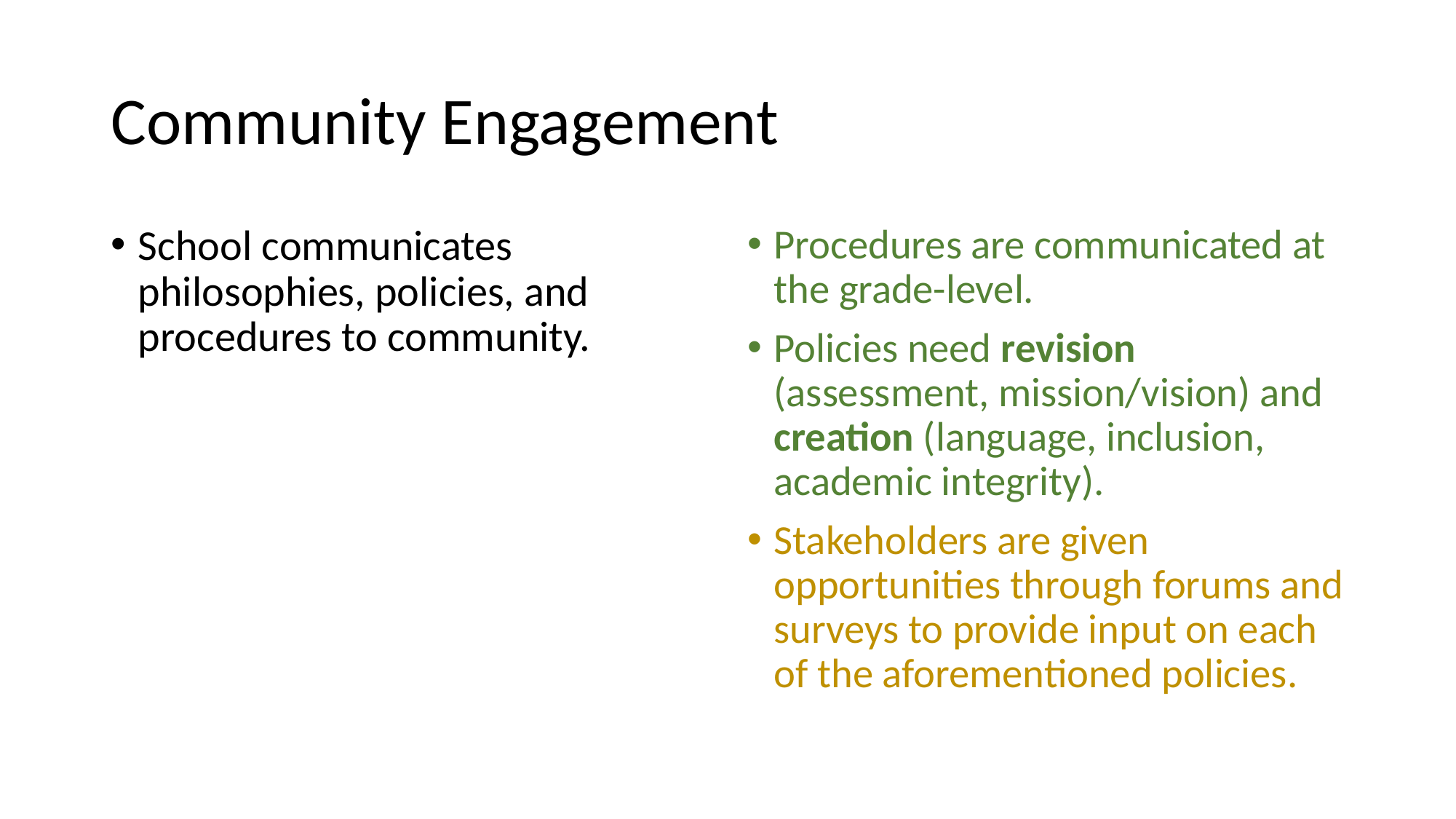

# Community Engagement
School communicates philosophies, policies, and procedures to community.
Procedures are communicated at the grade-level.
Policies need revision (assessment, mission/vision) and creation (language, inclusion, academic integrity).
Stakeholders are given opportunities through forums and surveys to provide input on each of the aforementioned policies.